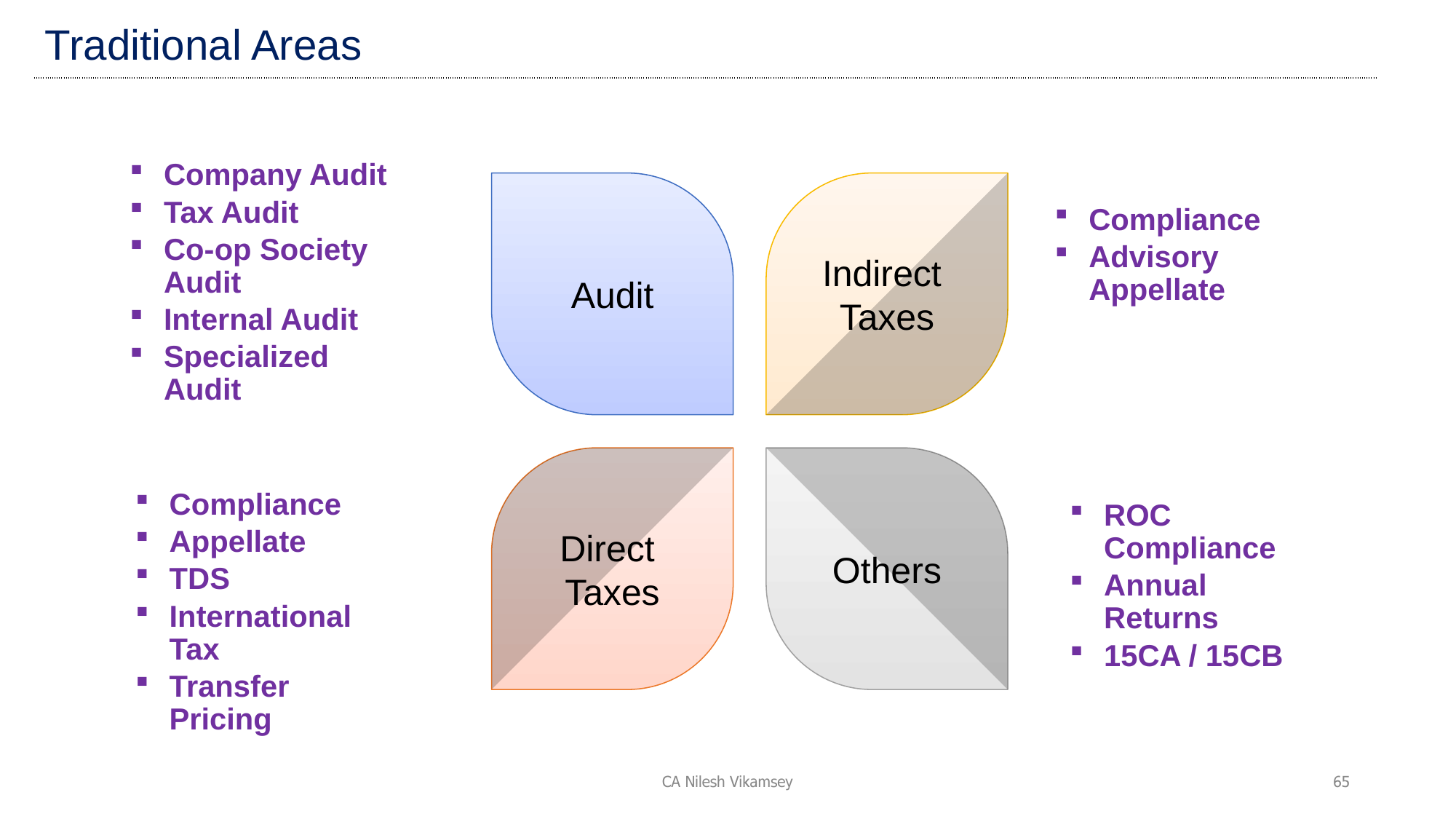

| Traditional Areas |
| --- |

Company Audit
Tax Audit
Co-op Society Audit
Internal Audit
Specialized Audit
Audit

Direct
Taxes
Others
Indirect
Taxes

Compliance
Advisory Appellate

Compliance
Appellate
TDS
International Tax
Transfer Pricing
ROC Compliance
Annual Returns
15CA / 15CB
CA Nilesh Vikamsey
65